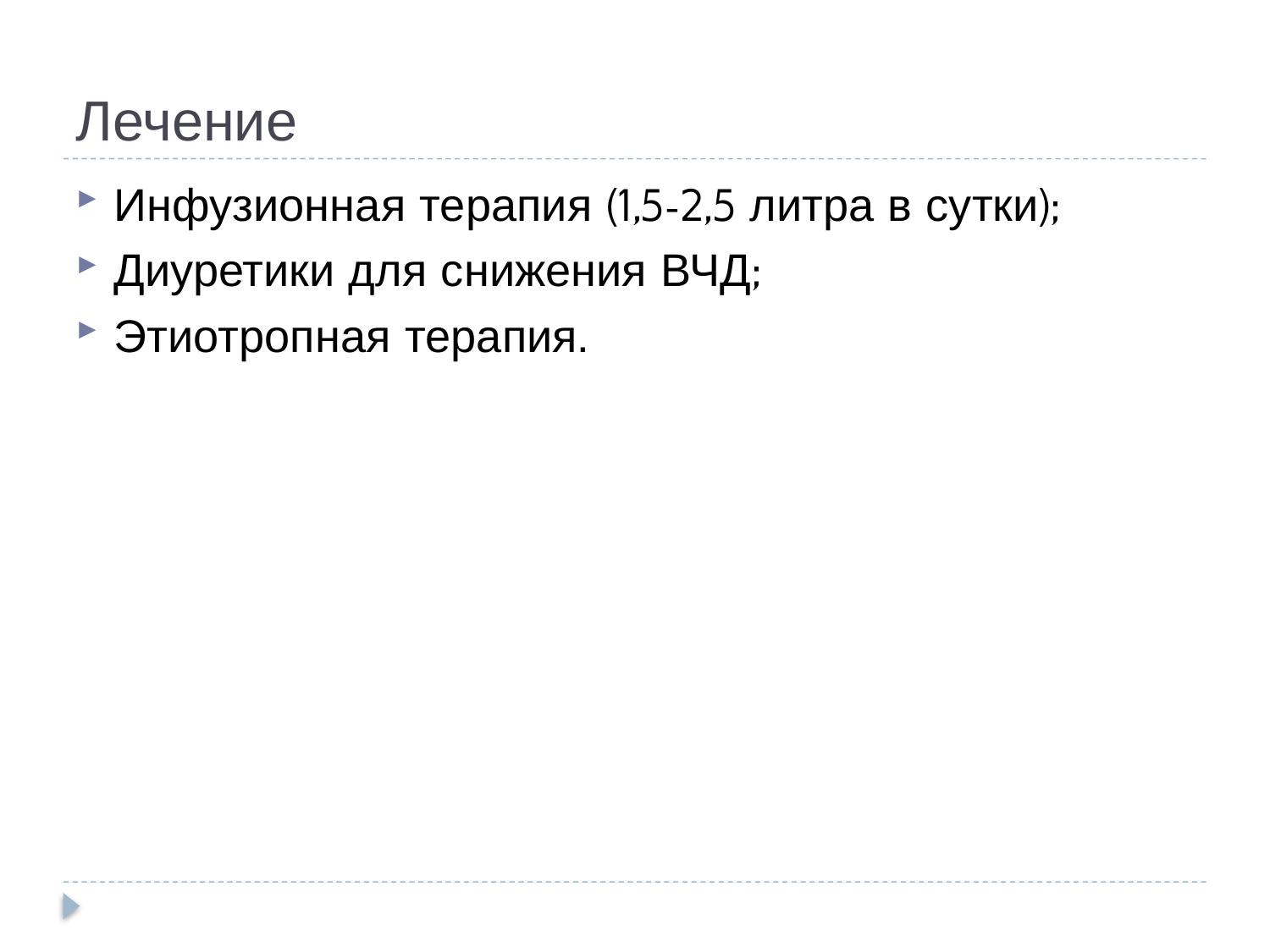

# Лечение
Инфузионная терапия (1,5-2,5 литра в сутки);
Диуретики для снижения ВЧД;
Этиотропная терапия.